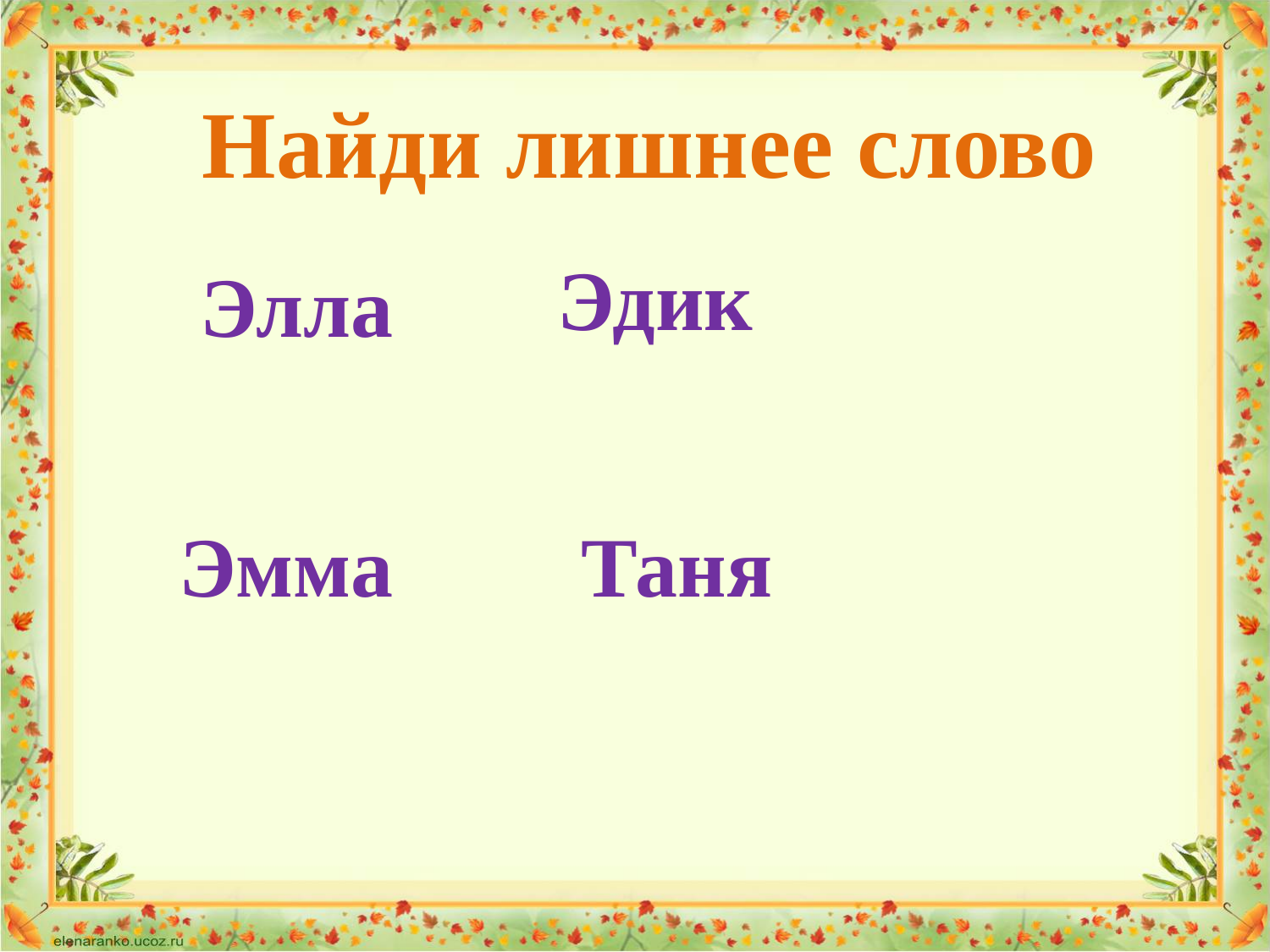

Найди лишнее слово
Эдик
Элла
Таня
Эмма